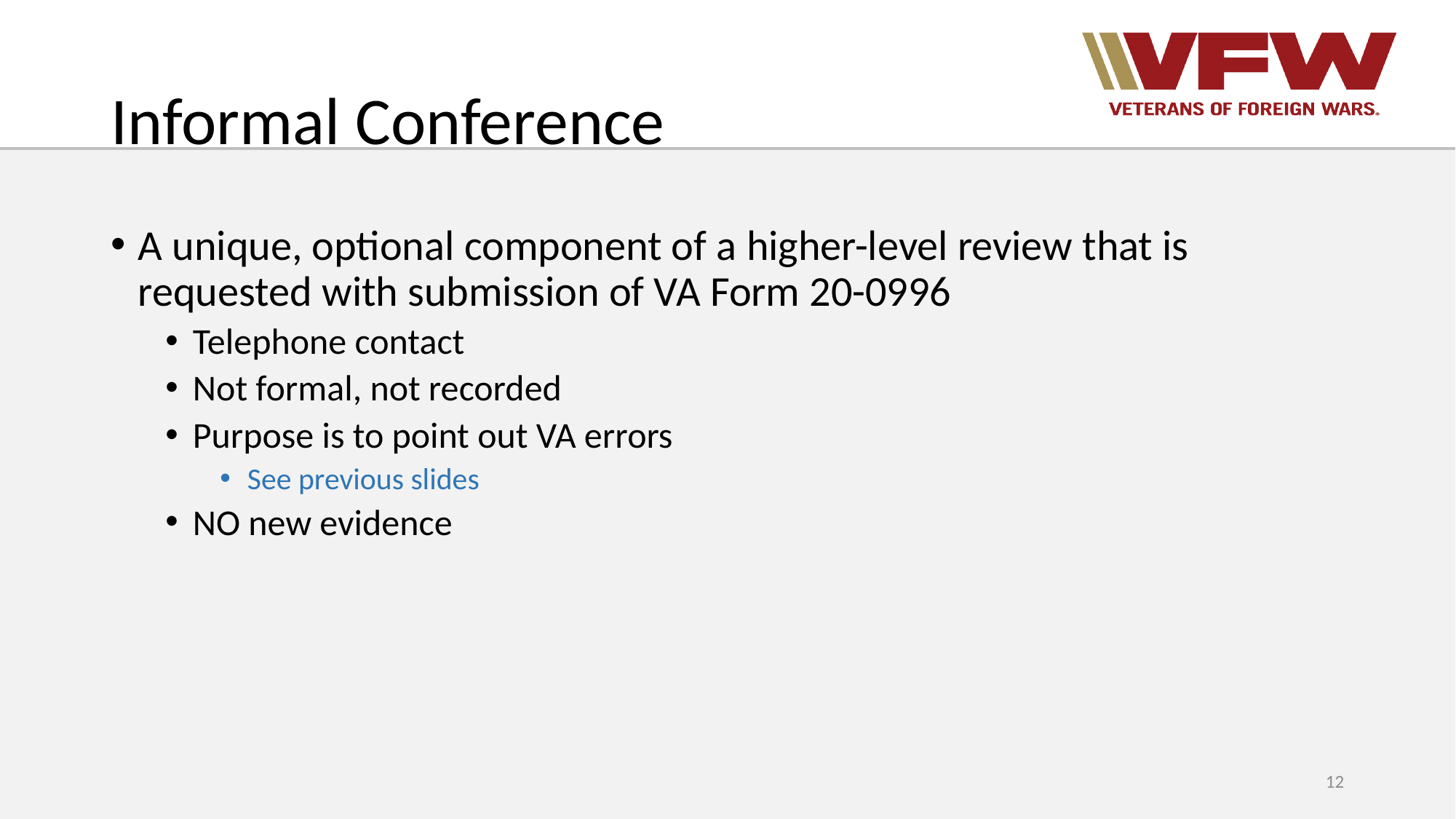

# Informal Conference
A unique, optional component of a higher-level review that is requested with submission of VA Form 20-0996
Telephone contact
Not formal, not recorded
Purpose is to point out VA errors
See previous slides
NO new evidence
12